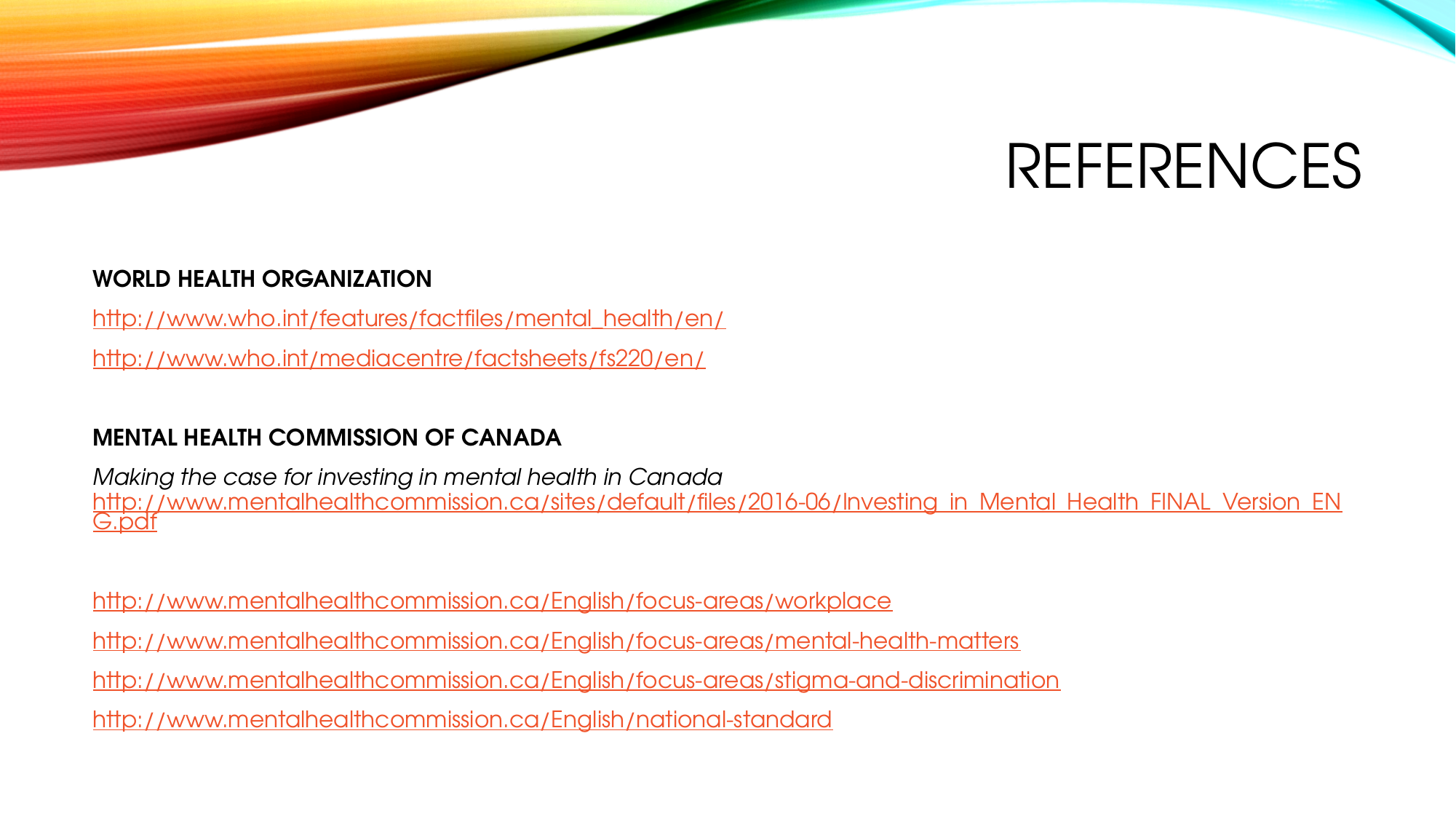

# REFERences
WORLD HEALTH ORGANIZATION
http://www.who.int/features/factfiles/mental_health/en/
http://www.who.int/mediacentre/factsheets/fs220/en/

MENTAL HEALTH COMMISSION OF CANADA
Making the case for investing in mental health in Canada                                                                 http://www.mentalhealthcommission.ca/sites/default/files/2016-06/Investing_in_Mental_Health_FINAL_Version_ENG.pdf

http://www.mentalhealthcommission.ca/English/focus-areas/workplace
http://www.mentalhealthcommission.ca/English/focus-areas/mental-health-matters
http://www.mentalhealthcommission.ca/English/focus-areas/stigma-and-discrimination
http://www.mentalhealthcommission.ca/English/national-standard